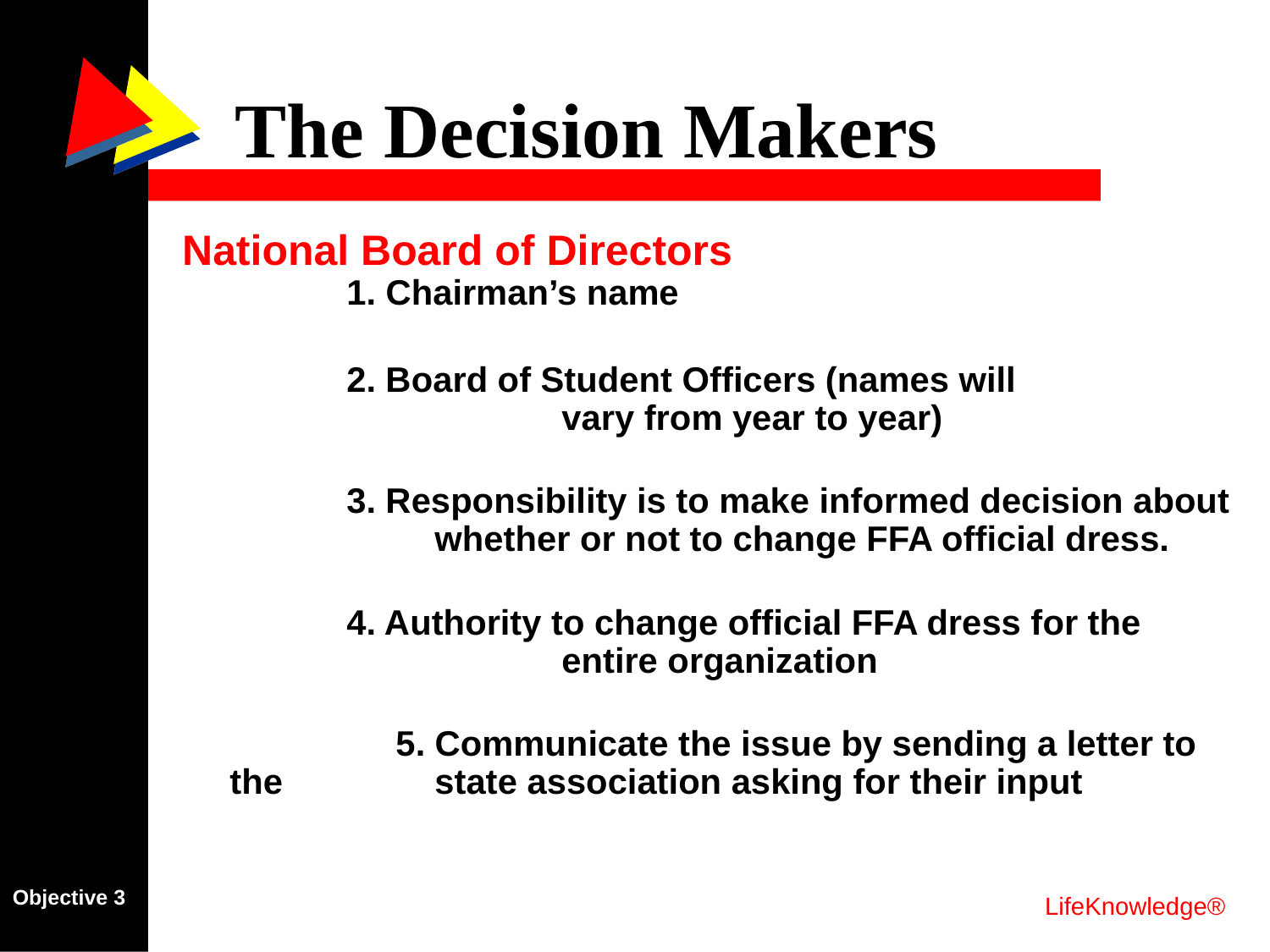

# The Decision Makers
National Board of Directors
            1. Chairman’s name
	            2. Board of Student Officers (names will 			        vary from year to year)
	            3. Responsibility is to make informed decision about  	        whether or not to change FFA official dress.
	            4. Authority to change official FFA dress for the 	      	        entire organization
            	    5. Communicate the issue by sending a letter to the 	        state association asking for their input
Objective 3

LifeKnowledge®